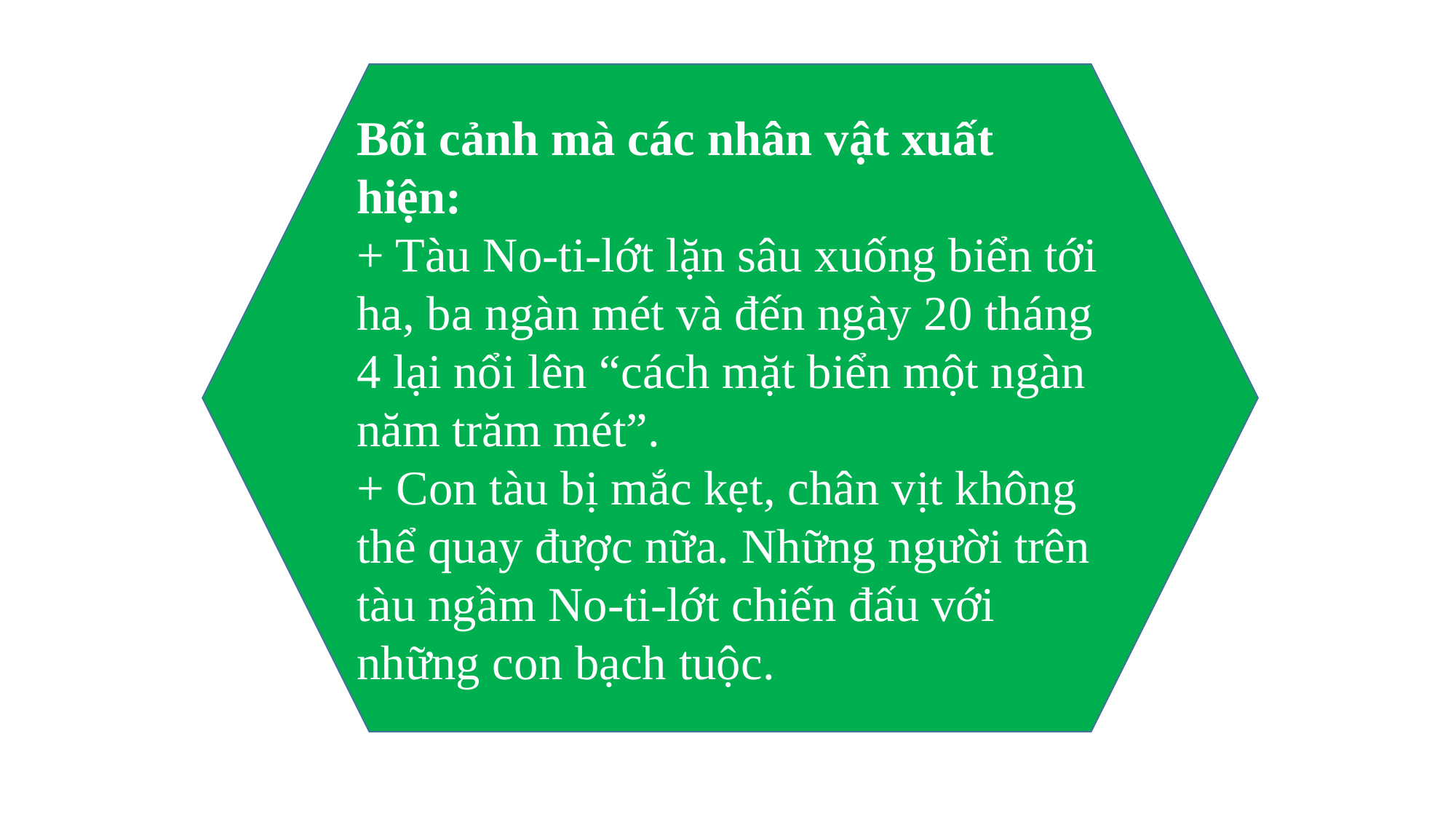

Bối cảnh mà các nhân vật xuất hiện:
+ Tàu No-ti-lớt lặn sâu xuống biển tới ha, ba ngàn mét và đến ngày 20 tháng 4 lại nổi lên “cách mặt biển một ngàn năm trăm mét”.
+ Con tàu bị mắc kẹt, chân vịt không thể quay được nữa. Những người trên tàu ngầm No-ti-lớt chiến đấu với những con bạch tuộc.